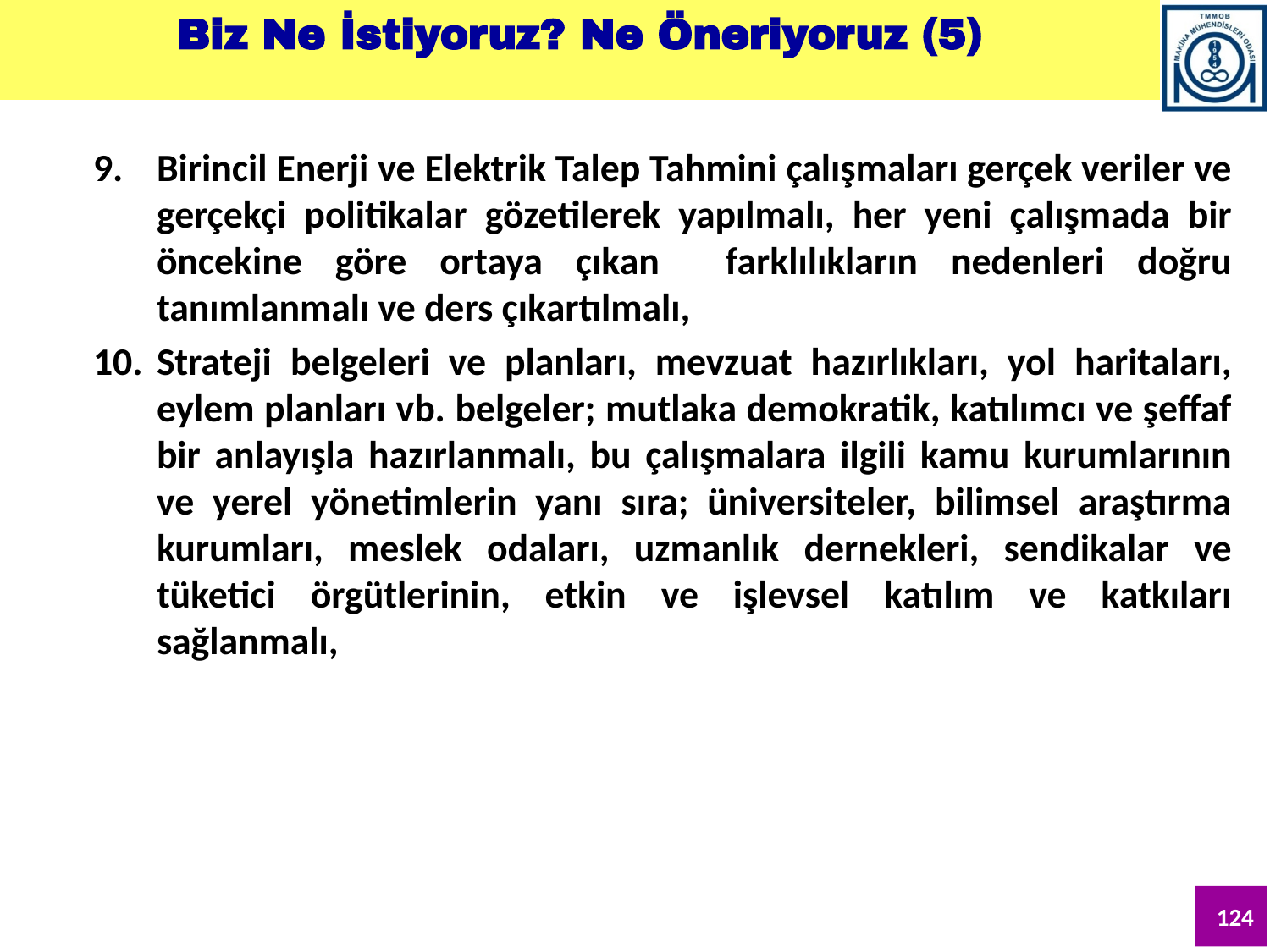

Biz Ne İstiyoruz? Ne Öneriyoruz (5)
Birincil Enerji ve Elektrik Talep Tahmini çalışmaları gerçek veriler ve gerçekçi politikalar gözetilerek yapılmalı, her yeni çalışmada bir öncekine göre ortaya çıkan  farklılıkların nedenleri doğru tanımlanmalı ve ders çıkartılmalı,
Strateji belgeleri ve planları, mevzuat hazırlıkları, yol haritaları, eylem planları vb. belgeler; mutlaka demokratik, katılımcı ve şeffaf bir anlayışla hazırlanmalı, bu çalışmalara ilgili kamu kurumlarının ve yerel yönetimlerin yanı sıra; üniversiteler, bilimsel araştırma kurumları, meslek odaları, uzmanlık dernekleri, sendikalar ve tüketici örgütlerinin, etkin ve işlevsel katılım ve katkıları sağlanmalı,

124